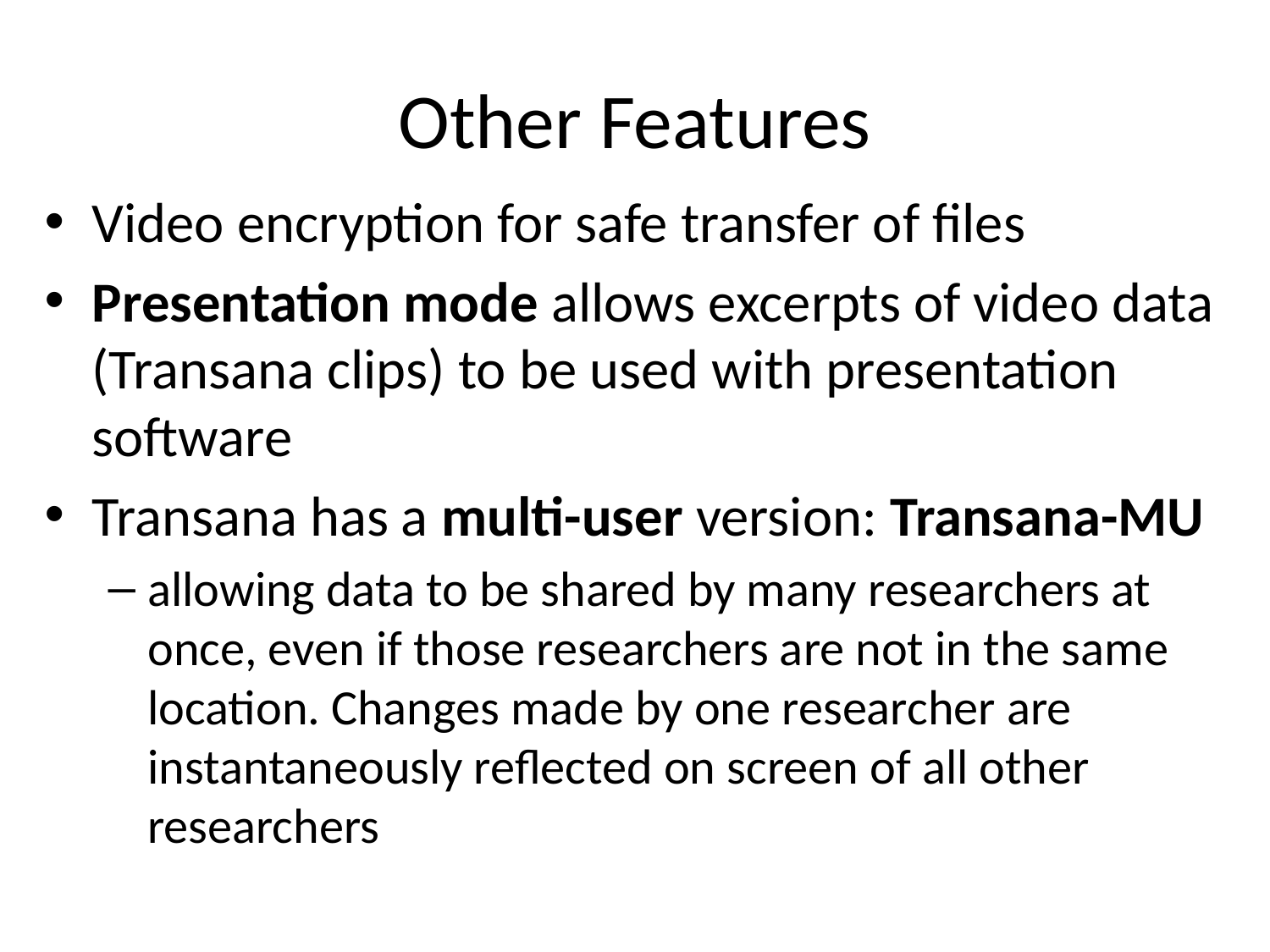

# Other Features
Video encryption for safe transfer of files
Presentation mode allows excerpts of video data (Transana clips) to be used with presentation software
Transana has a multi-user version: Transana-MU
allowing data to be shared by many researchers at once, even if those researchers are not in the same location. Changes made by one researcher are instantaneously reflected on screen of all other researchers